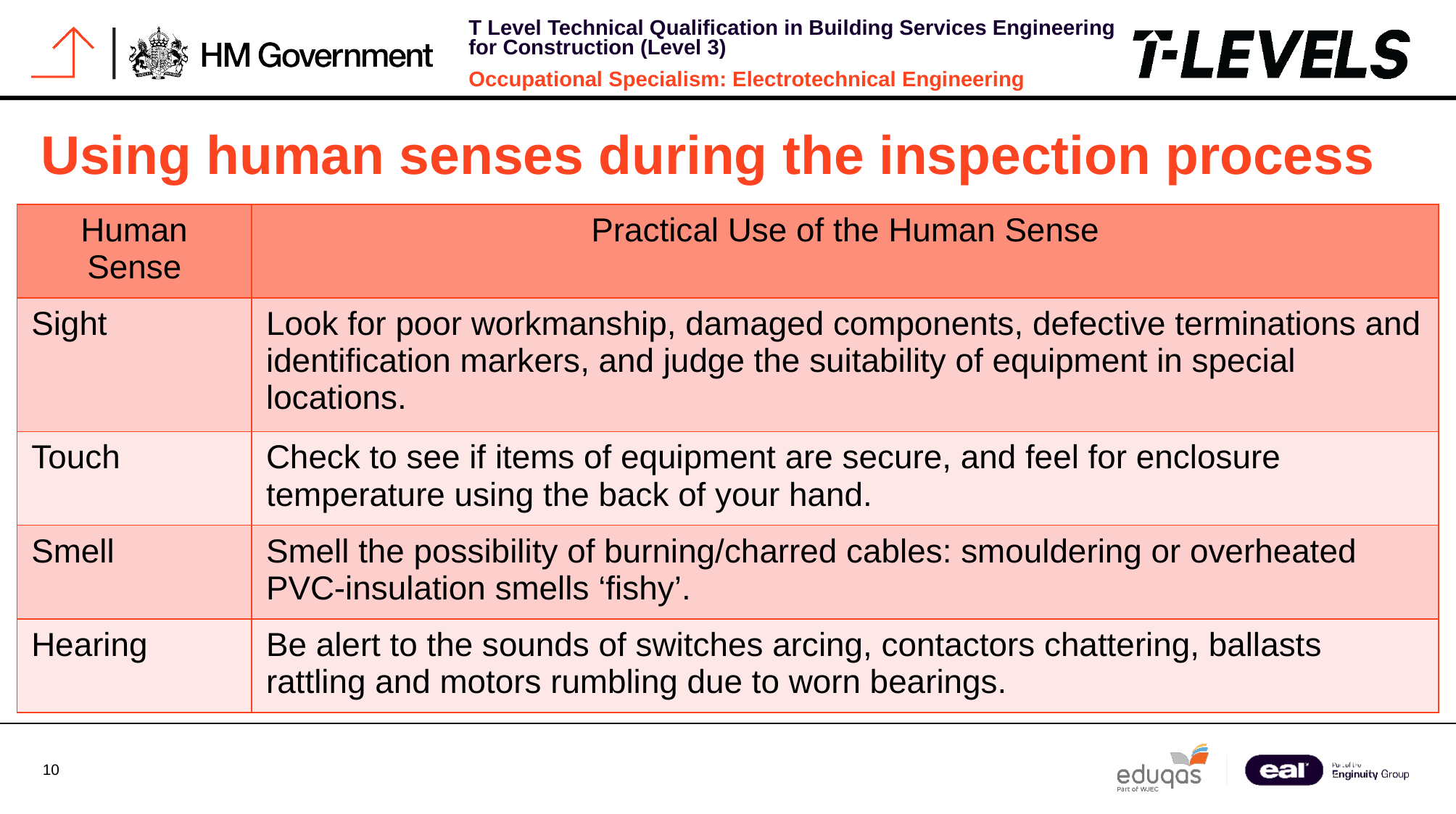

# Using human senses during the inspection process
| Human Sense | Practical Use of the Human Sense |
| --- | --- |
| Sight | Look for poor workmanship, damaged components, defective terminations and identification markers, and judge the suitability of equipment in special locations. |
| Touch | Check to see if items of equipment are secure, and feel for enclosure temperature using the back of your hand. |
| Smell | Smell the possibility of burning/charred cables: smouldering or overheated PVC-insulation smells ‘fishy’. |
| Hearing | Be alert to the sounds of switches arcing, contactors chattering, ballasts rattling and motors rumbling due to worn bearings. |